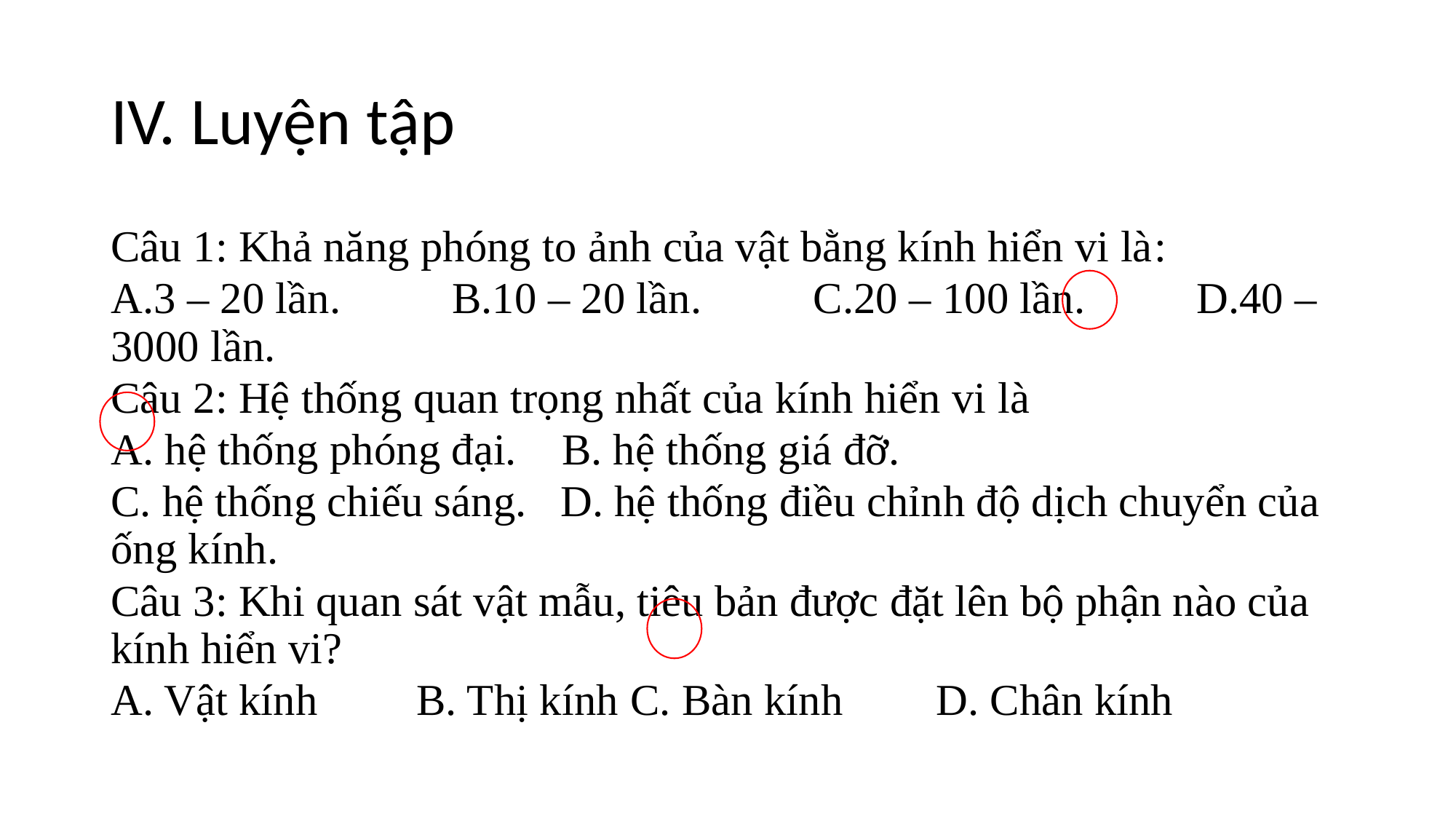

# IV. Luyện tập
Câu 1: Khả năng phóng to ảnh của vật bằng kính hiển vi là:
A.3 – 20 lần.          B.10 – 20 lần.          C.20 – 100 lần.          D.40 – 3000 lần.
Câu 2: Hệ thống quan trọng nhất của kính hiển vi là
A. hệ thống phóng đại.    B. hệ thống giá đỡ.
C. hệ thống chiếu sáng.   D. hệ thống điều chỉnh độ dịch chuyển của ống kính.
Câu 3: Khi quan sát vật mẫu, tiêu bản được đặt lên bộ phận nào của kính hiển vi?
A. Vật kính       	B. Thị kính	C. Bàn kính      	D. Chân kính